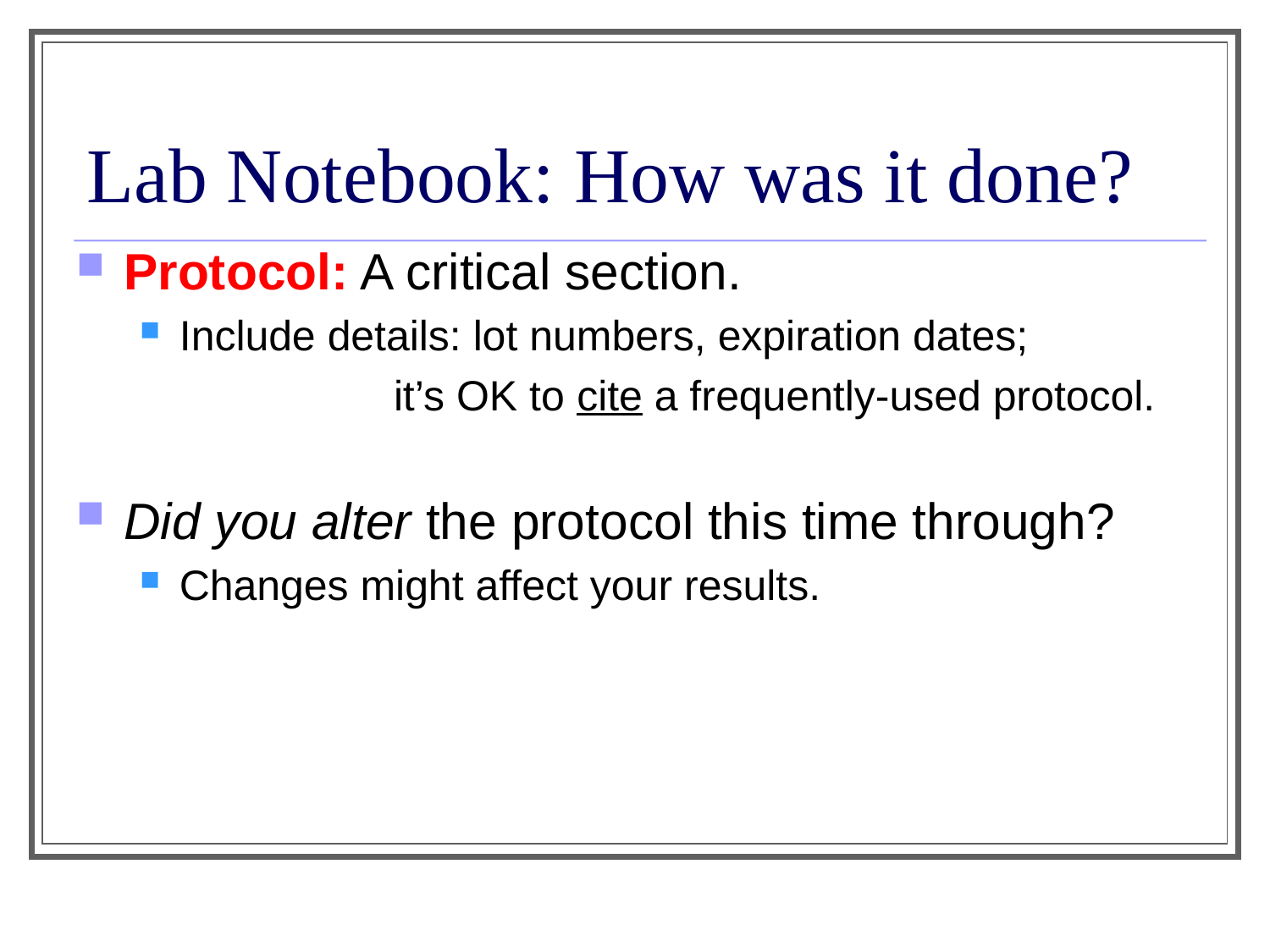

# Lab Notebook: How was it done?
Protocol: A critical section.
Include details: lot numbers, expiration dates;
		it’s OK to cite a frequently-used protocol.

Did you alter the protocol this time through?
Changes might affect your results.